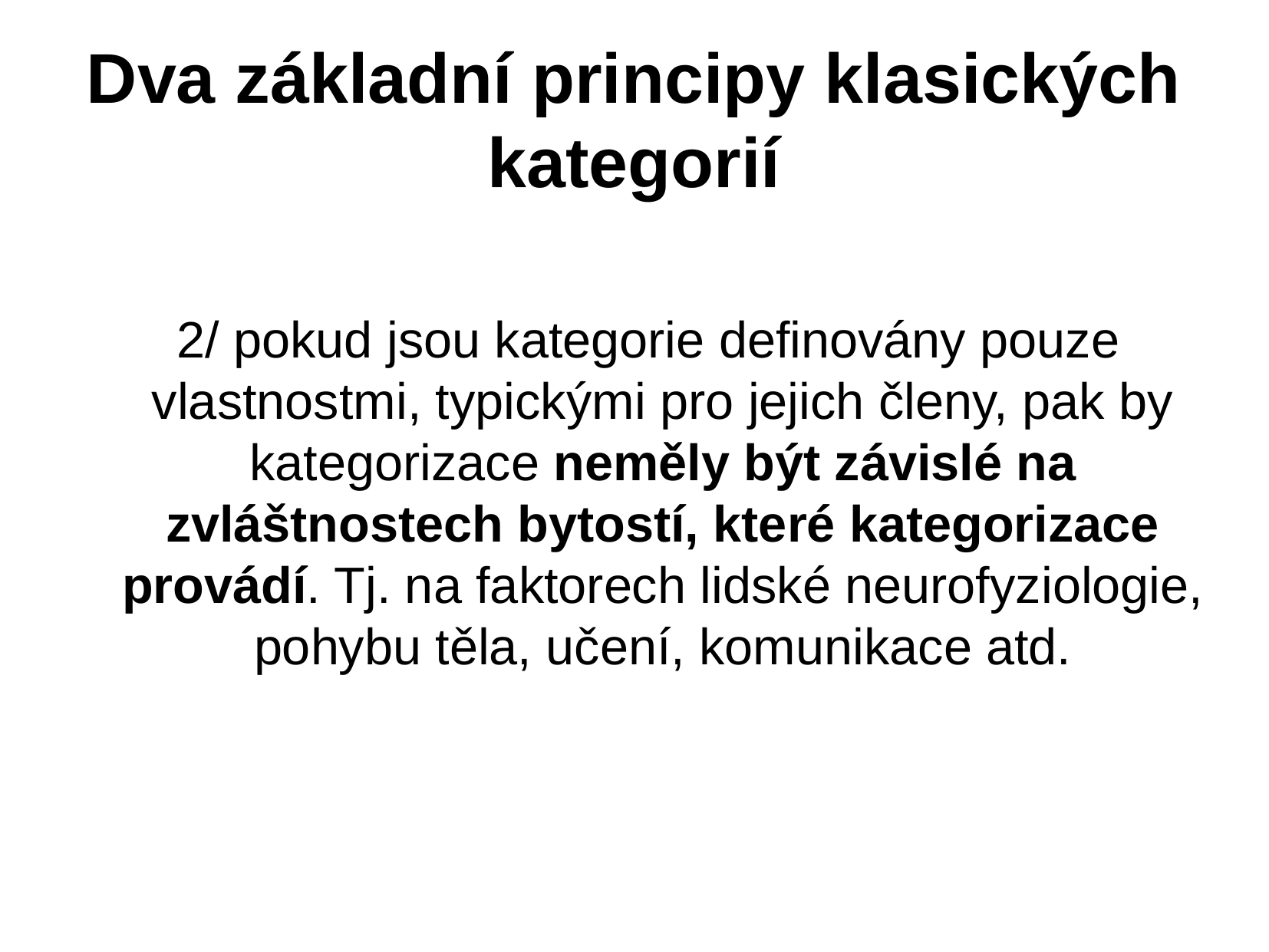

Dva základní principy klasických kategorií

2/ pokud jsou kategorie definovány pouze vlastnostmi, typickými pro jejich členy, pak by kategorizace neměly být závislé na zvláštnostech bytostí, které kategorizace provádí. Tj. na faktorech lidské neurofyziologie, pohybu těla, učení, komunikace atd.